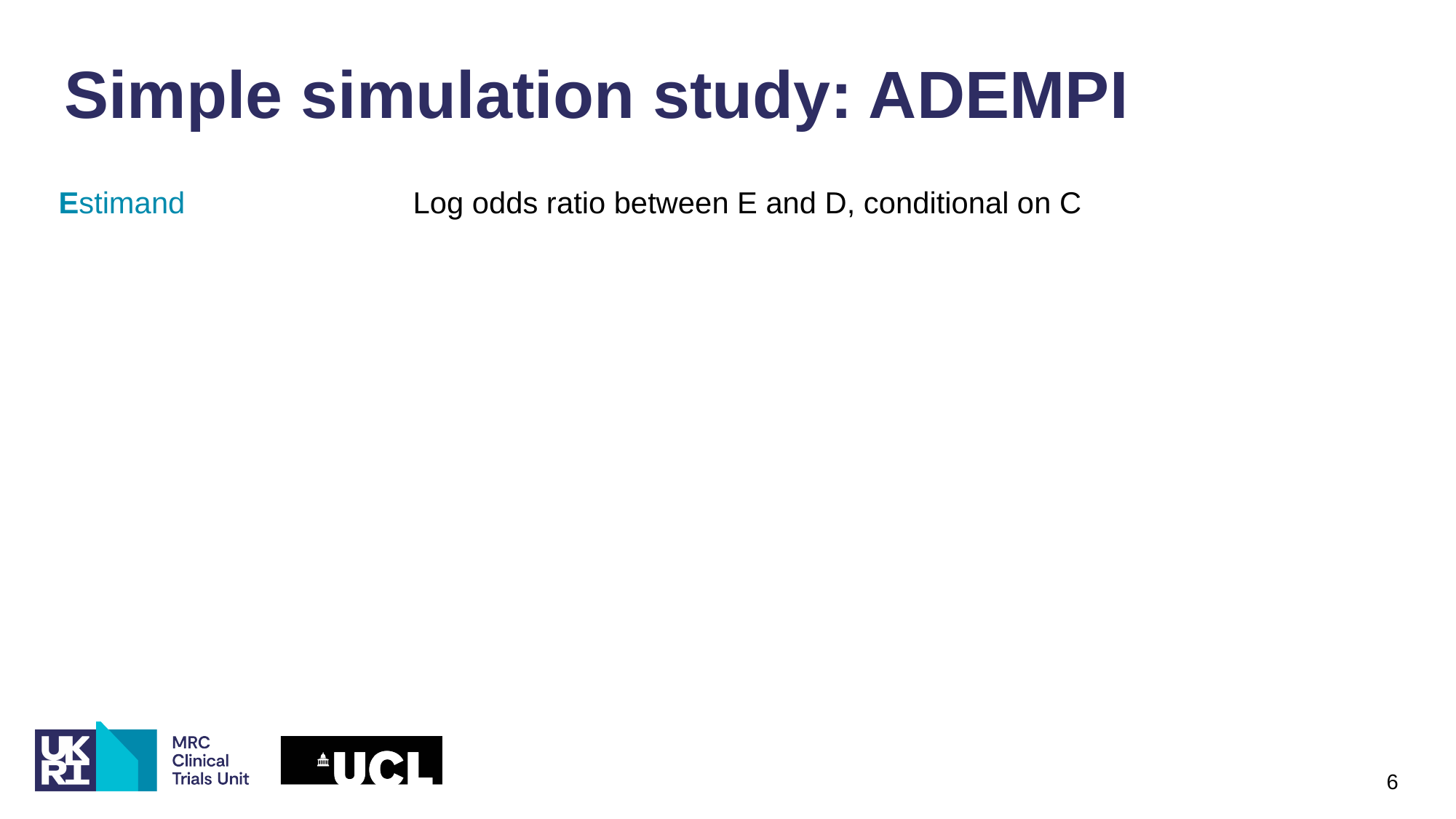

# Simple simulation study: ADEMPI
| Estimand | Log odds ratio between E and D, conditional on C |
| --- | --- |
6